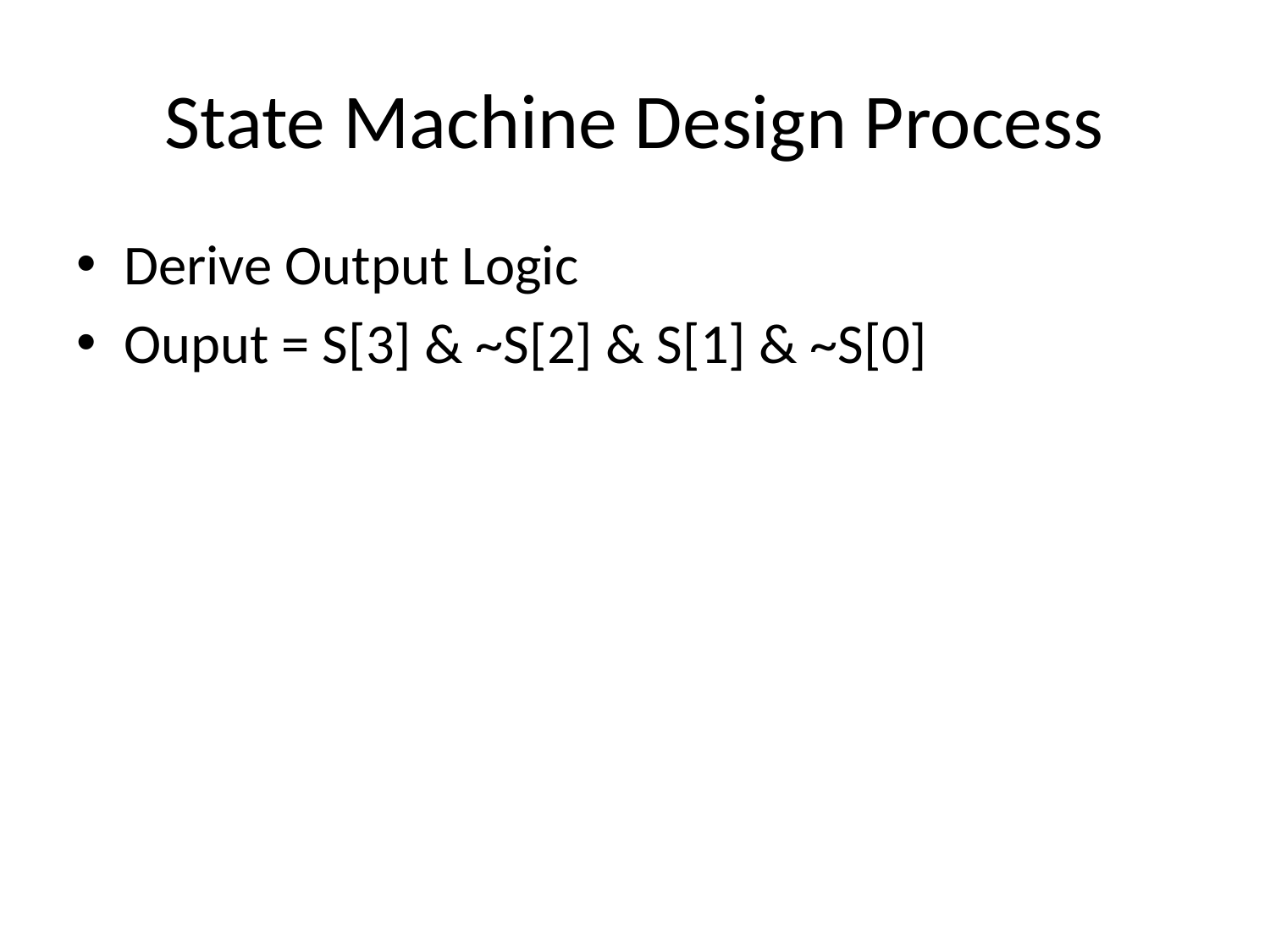

# State Machine Design Process
Derive Output Logic
Ouput = S[3] & ~S[2] & S[1] & ~S[0]